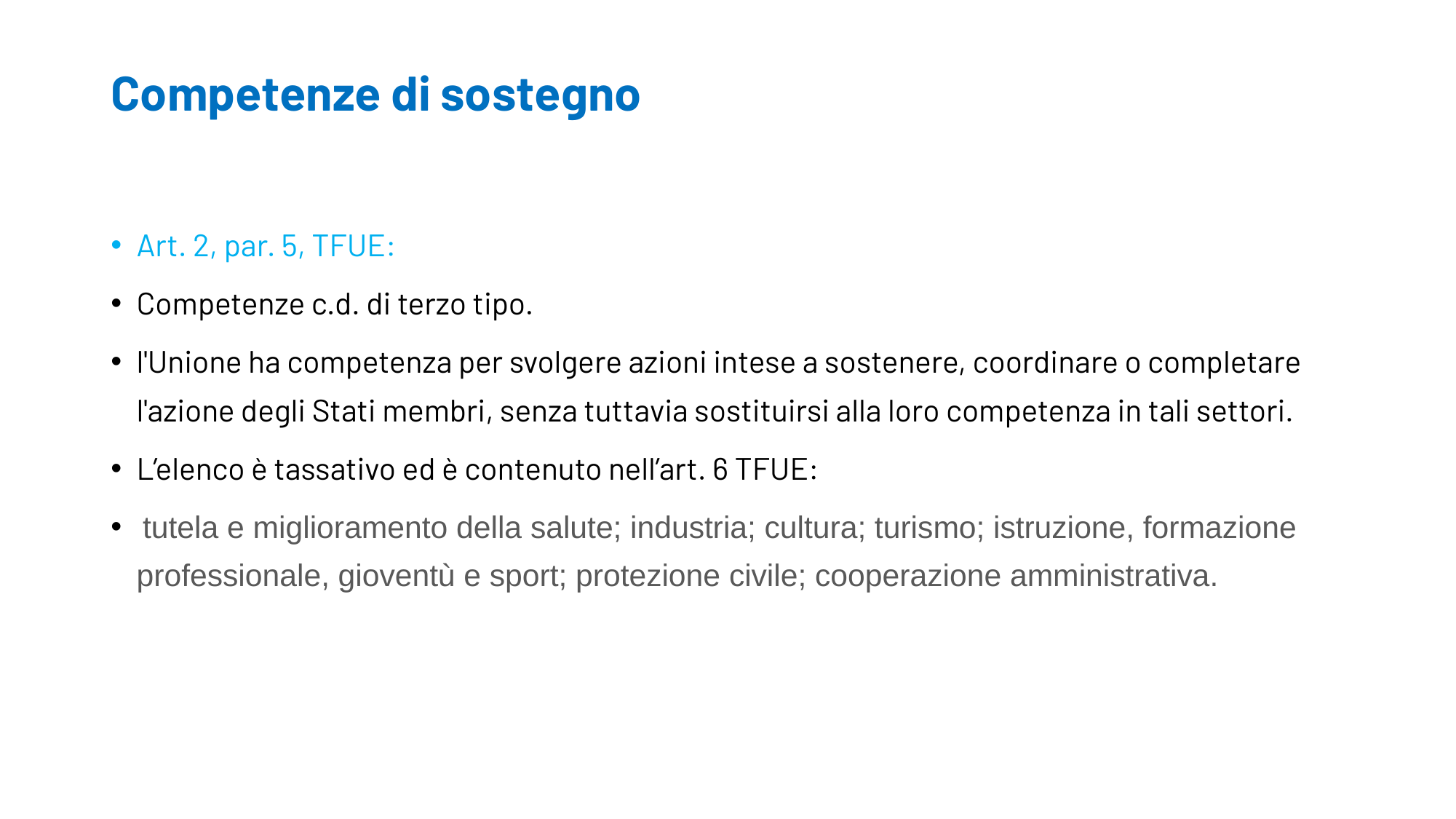

# Competenze di sostegno

Art. 2, par. 5, TFUE:
Competenze c.d. di terzo tipo.
l'Unione ha competenza per svolgere azioni intese a sostenere, coordinare o completare l'azione degli Stati membri, senza tuttavia sostituirsi alla loro competenza in tali settori.
L’elenco è tassativo ed è contenuto nell’art. 6 TFUE:
 tutela e miglioramento della salute; industria; cultura; turismo; istruzione, formazione professionale, gioventù e sport; protezione civile; cooperazione amministrativa.